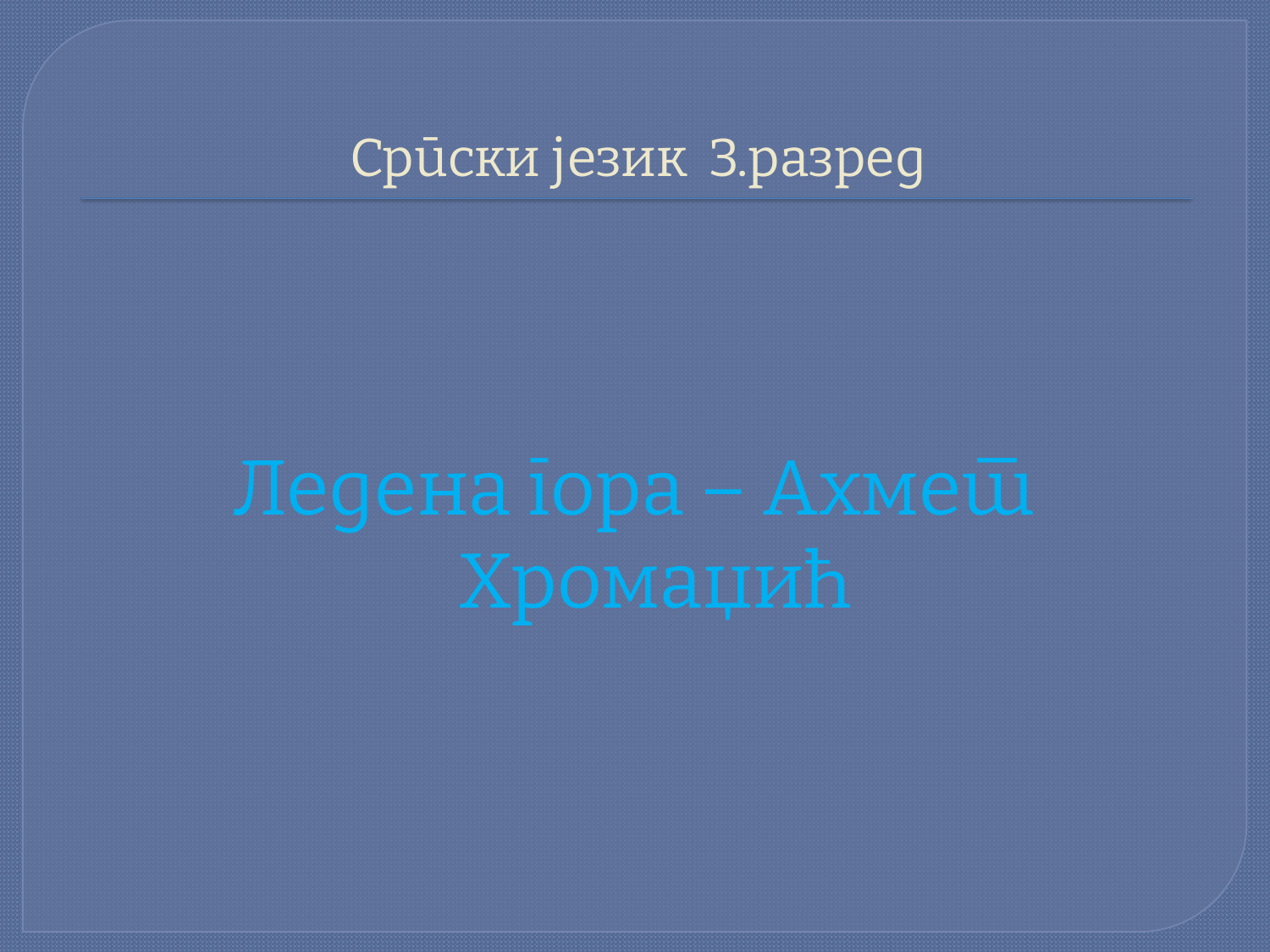

# Српски језик  3.разред

Ледена гора – Ахмет Хромаџић